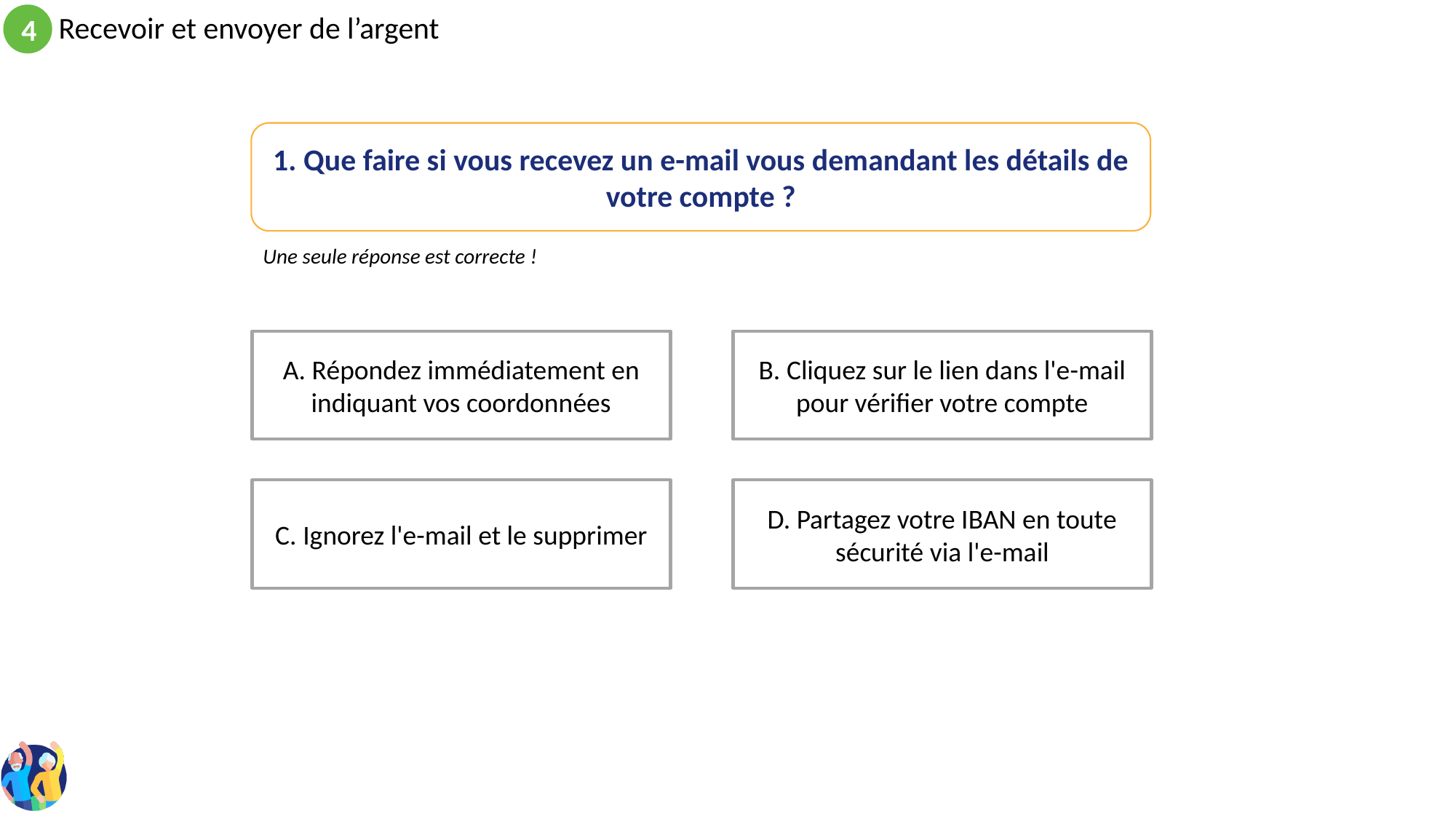

1. Que faire si vous recevez un e-mail vous demandant les détails de votre compte ?
Une seule réponse est correcte !
B. Cliquez sur le lien dans l'e-mail pour vérifier votre compte
A. Répondez immédiatement en indiquant vos coordonnées
D. Partagez votre IBAN en toute sécurité via l'e-mail
C. Ignorez l'e-mail et le supprimer